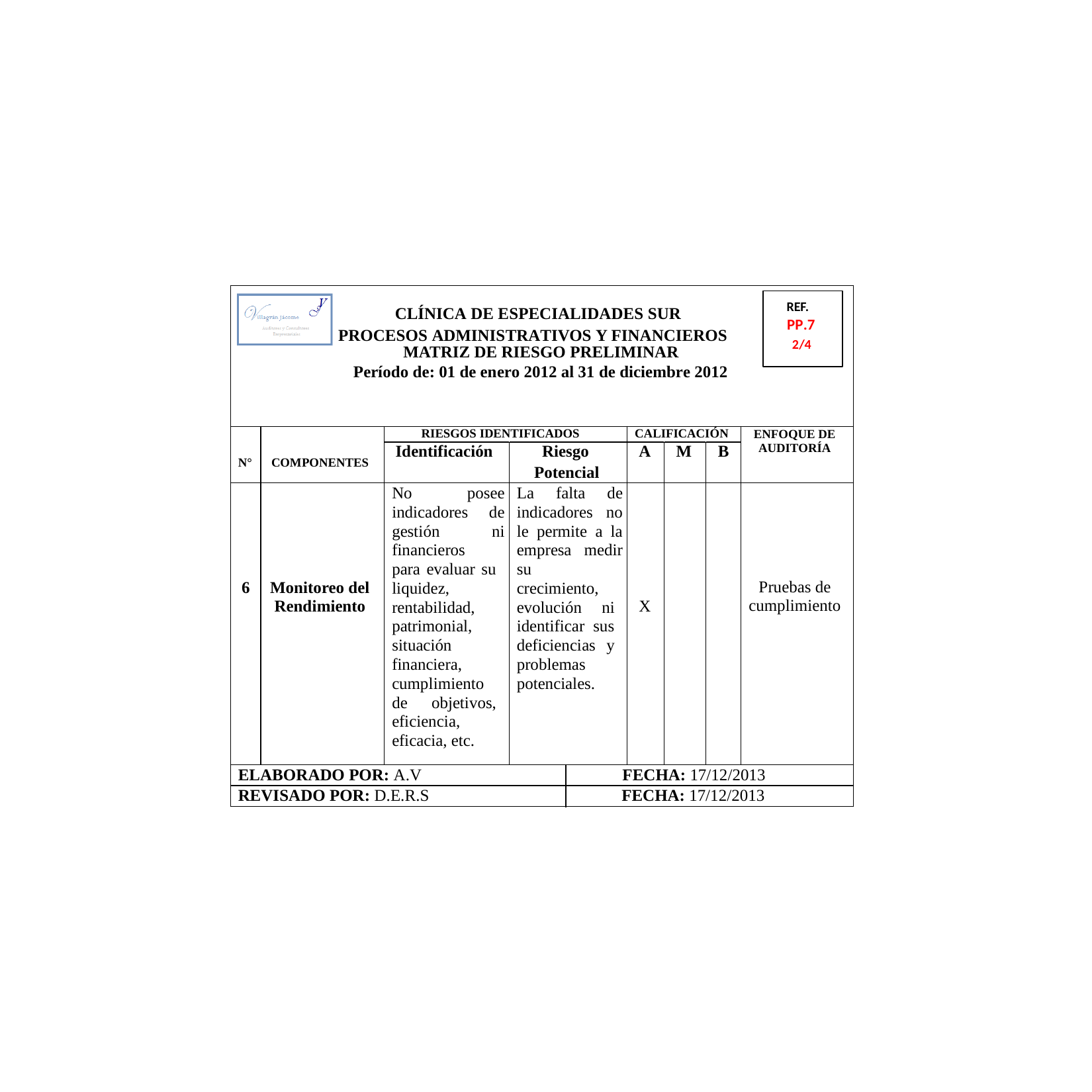

CLÍNICA DE ESPECIALIDADES SUR                        REF.
MATRIZ DE RIESGO PRELIMINAR                          2/4
Período de: 01 de enero 2012 al 31 de diciembre 2012

PP.7

PROCESOS ADMINISTRATIVOS Y FINANCIEROS

N°

COMPONENTES

RIESGOS IDENTIFICADOS

CALIFICACIÓN

ENFOQUE DE AUDITORÍA

Identificación

Riesgo

A

M

B

Potencial

6

Monitoreo del
Rendimiento
No posee indicadores de gestión ni financieros
para evaluar su liquidez, rentabilidad, patrimonial, situación financiera, cumplimiento
de     objetivos, eficiencia, eficacia, etc.
La falta de indicadores no le permite a la empresa medir su
crecimiento, evolución    ni identificar  sus deficiencias  y problemas potenciales.

X

Pruebas de cumplimiento

ELABORADO POR: A.V

FECHA: 17/12/2013

REVISADO POR: D.E.R.S

FECHA: 17/12/2013